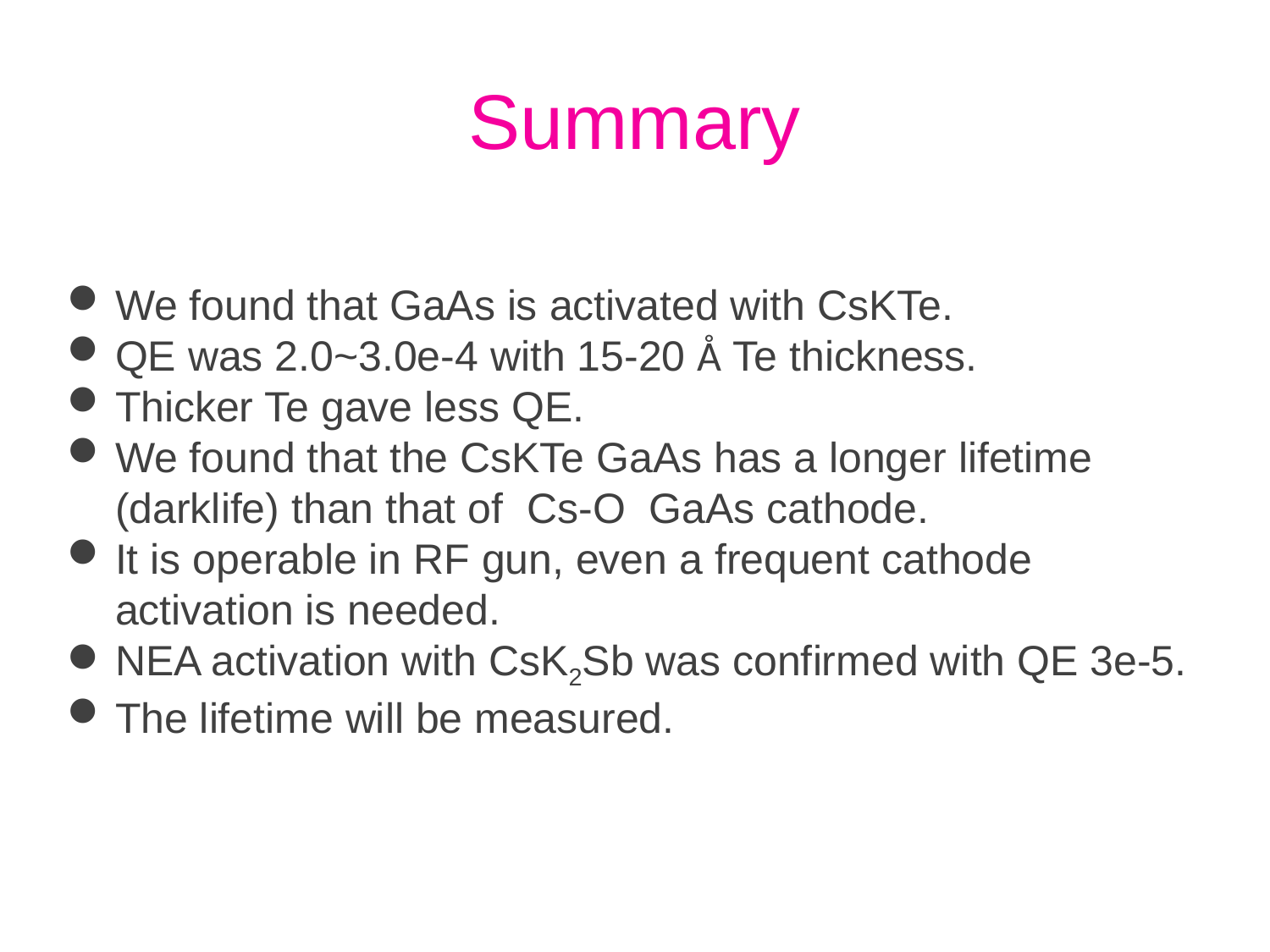

# Summary
We found that GaAs is activated with CsKTe.
QE was 2.0~3.0e-4 with 15-20 Å Te thickness.
Thicker Te gave less QE.
We found that the CsKTe GaAs has a longer lifetime (darklife) than that of  Cs-O  GaAs cathode.
It is operable in RF gun, even a frequent cathode activation is needed.
NEA activation with CsK2Sb was confirmed with QE 3e-5.
The lifetime will be measured.